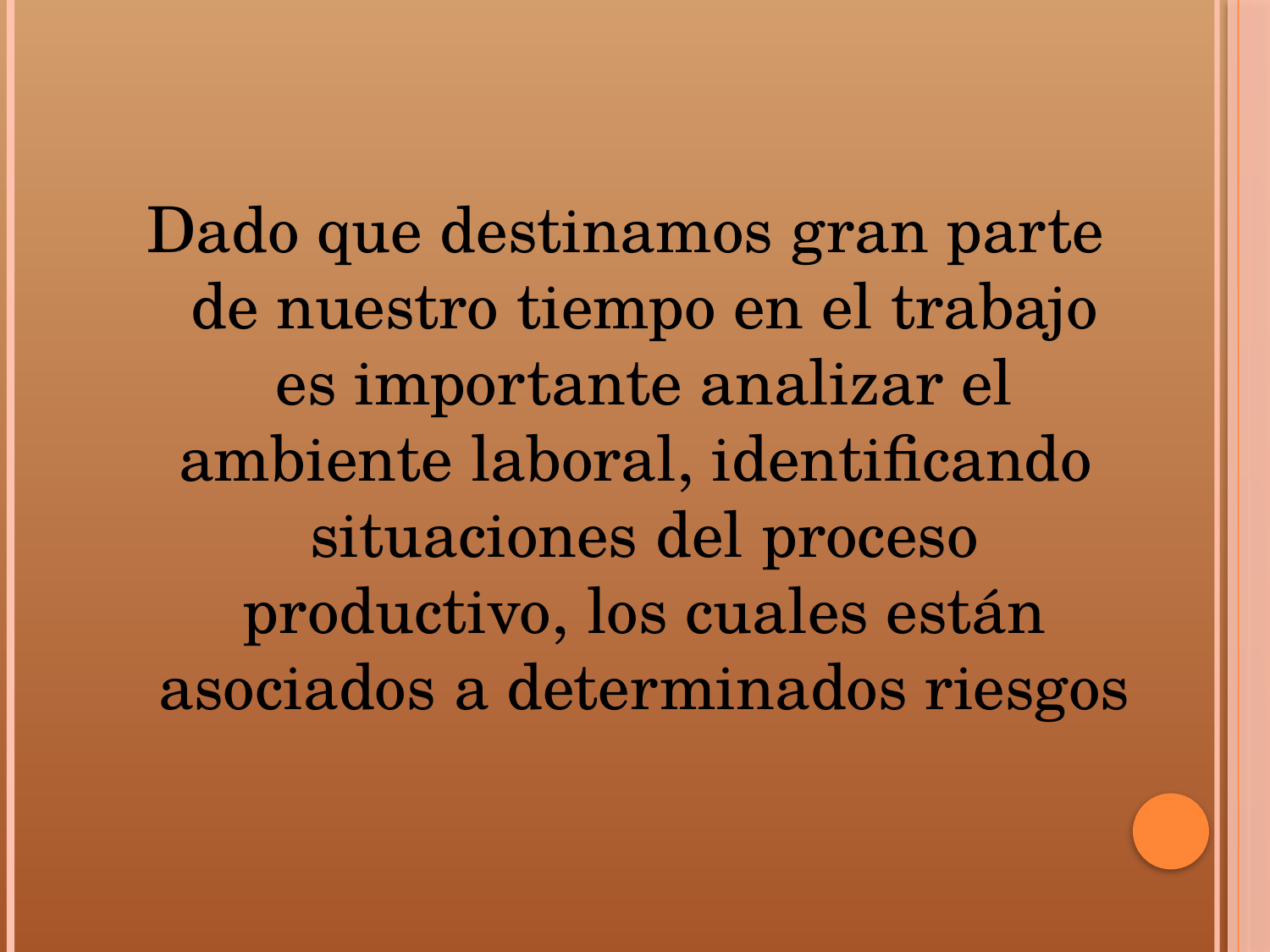

Dado que destinamos gran parte de nuestro tiempo en el trabajo es importante analizar el ambiente laboral, identificando  situaciones del proceso productivo, los cuales están asociados a determinados riesgos